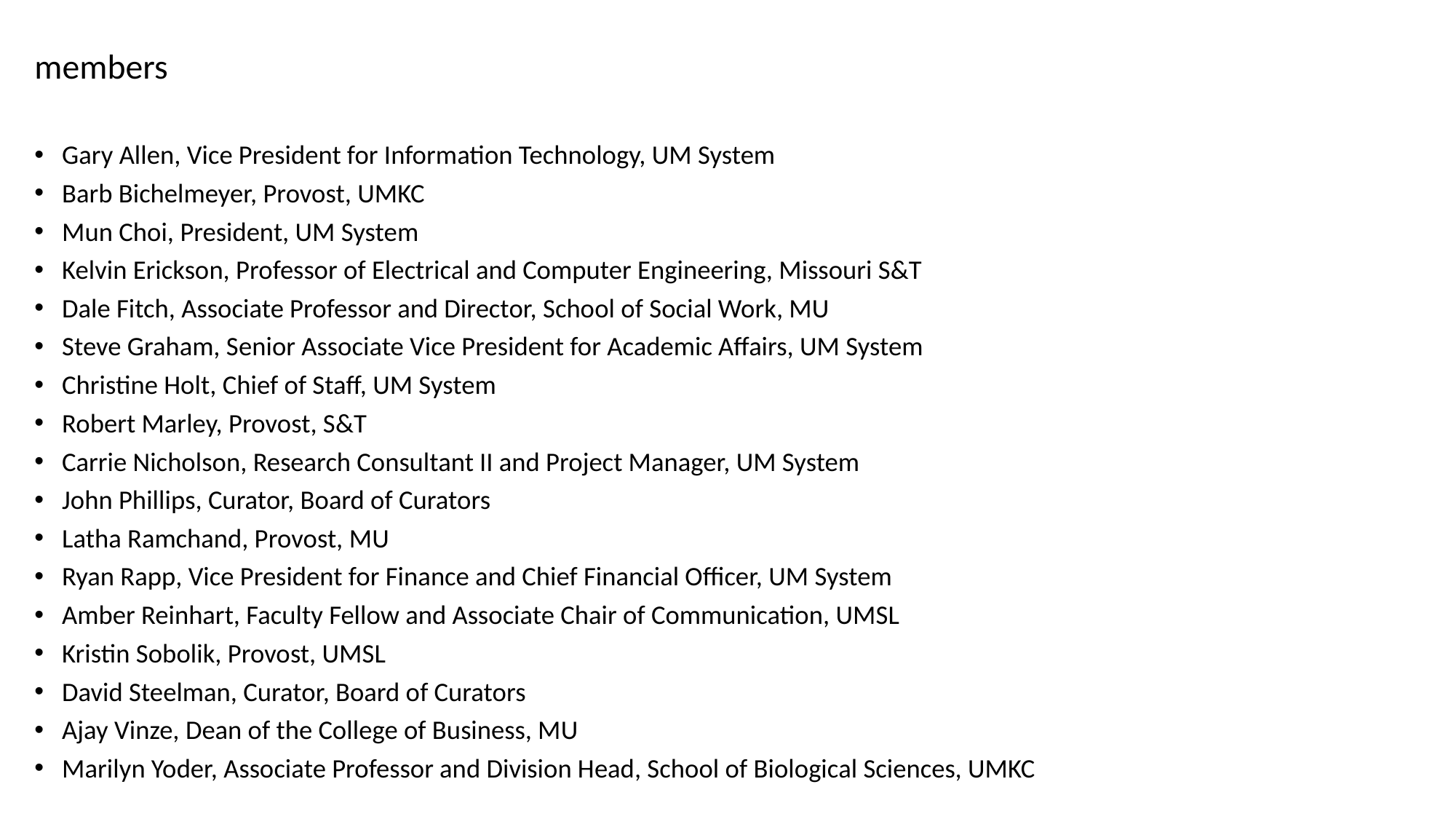

# members
Gary Allen, Vice President for Information Technology, UM System
Barb Bichelmeyer, Provost, UMKC
Mun Choi, President, UM System
Kelvin Erickson, Professor of Electrical and Computer Engineering, Missouri S&T
Dale Fitch, Associate Professor and Director, School of Social Work, MU
Steve Graham, Senior Associate Vice President for Academic Affairs, UM System
Christine Holt, Chief of Staff, UM System
Robert Marley, Provost, S&T
Carrie Nicholson, Research Consultant II and Project Manager, UM System
John Phillips, Curator, Board of Curators
Latha Ramchand, Provost, MU
Ryan Rapp, Vice President for Finance and Chief Financial Officer, UM System
Amber Reinhart, Faculty Fellow and Associate Chair of Communication, UMSL
Kristin Sobolik, Provost, UMSL
David Steelman, Curator, Board of Curators
Ajay Vinze, Dean of the College of Business, MU
Marilyn Yoder, Associate Professor and Division Head, School of Biological Sciences, UMKC